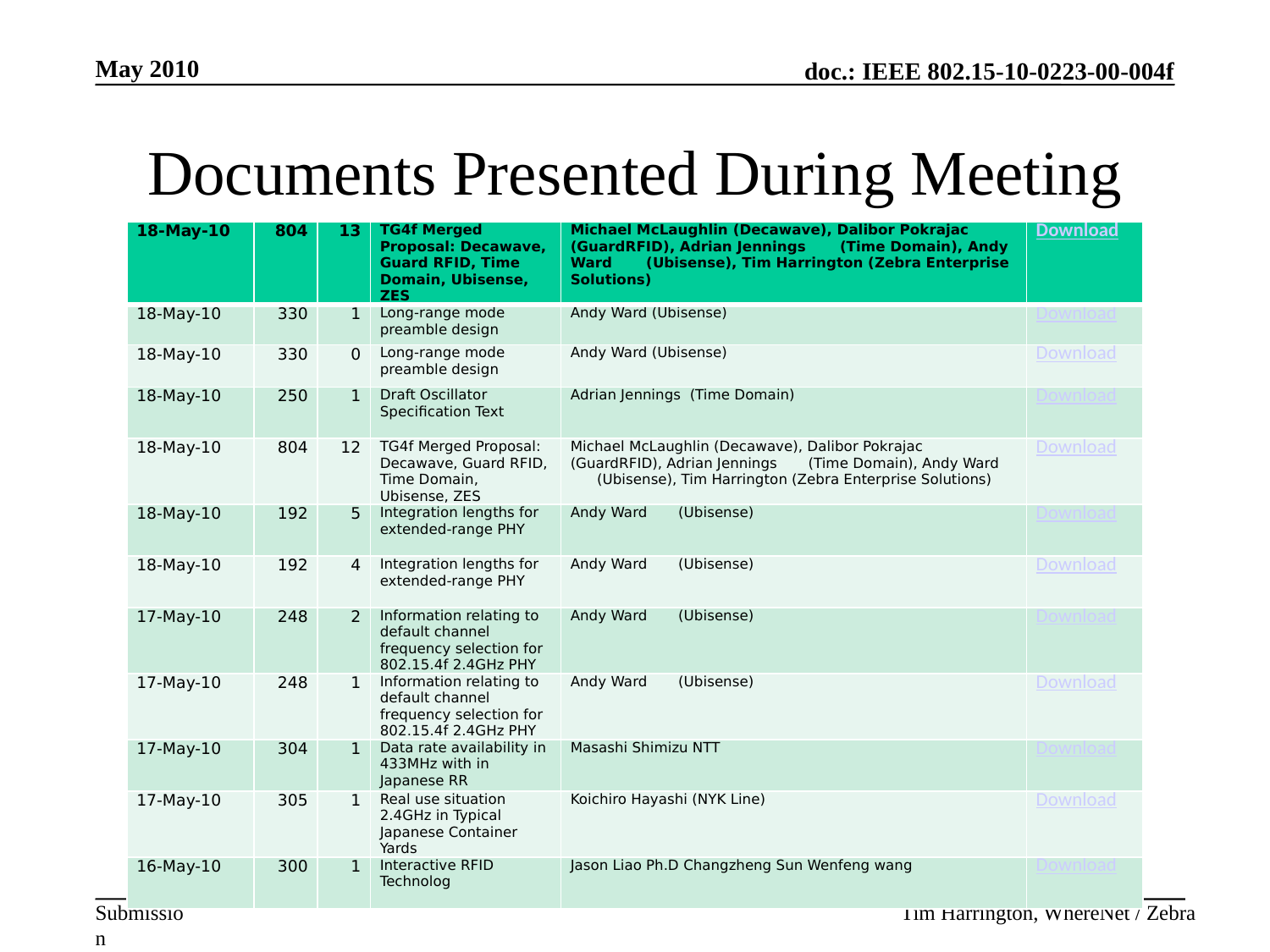

May 2010
# Documents Presented During Meeting
| 18-May-10 | 804 | 13 | TG4f Merged Proposal: Decawave, Guard RFID, Time Domain, Ubisense, ZES | Michael McLaughlin (Decawave), Dalibor Pokrajac (GuardRFID), Adrian Jennings       (Time Domain), Andy Ward       (Ubisense), Tim Harrington (Zebra Enterprise Solutions) | Download |
| --- | --- | --- | --- | --- | --- |
| 18-May-10 | 330 | 1 | Long-range mode preamble design | Andy Ward (Ubisense) | Download |
| 18-May-10 | 330 | 0 | Long-range mode preamble design | Andy Ward (Ubisense) | Download |
| 18-May-10 | 250 | 1 | Draft Oscillator Specification Text | Adrian Jennings  (Time Domain) | Download |
| 18-May-10 | 804 | 12 | TG4f Merged Proposal: Decawave, Guard RFID, Time Domain, Ubisense, ZES | Michael McLaughlin (Decawave), Dalibor Pokrajac (GuardRFID), Adrian Jennings       (Time Domain), Andy Ward       (Ubisense), Tim Harrington (Zebra Enterprise Solutions) | Download |
| 18-May-10 | 192 | 5 | Integration lengths for extended-range PHY | Andy Ward       (Ubisense) | Download |
| 18-May-10 | 192 | 4 | Integration lengths for extended-range PHY | Andy Ward       (Ubisense) | Download |
| 17-May-10 | 248 | 2 | Information relating to default channel frequency selection for 802.15.4f 2.4GHz PHY | Andy Ward       (Ubisense) | Download |
| 17-May-10 | 248 | 1 | Information relating to default channel frequency selection for 802.15.4f 2.4GHz PHY | Andy Ward       (Ubisense) | Download |
| 17-May-10 | 304 | 1 | Data rate availability in 433MHz with in Japanese RR | Masashi Shimizu NTT | Download |
| 17-May-10 | 305 | 1 | Real use situation 2.4GHz in Typical Japanese Container Yards | Koichiro Hayashi (NYK Line) | Download |
| 16-May-10 | 300 | 1 | Interactive RFID Technolog | Jason Liao Ph.D Changzheng Sun Wenfeng wang | Download |
Tim Harrington, WhereNet / Zebra